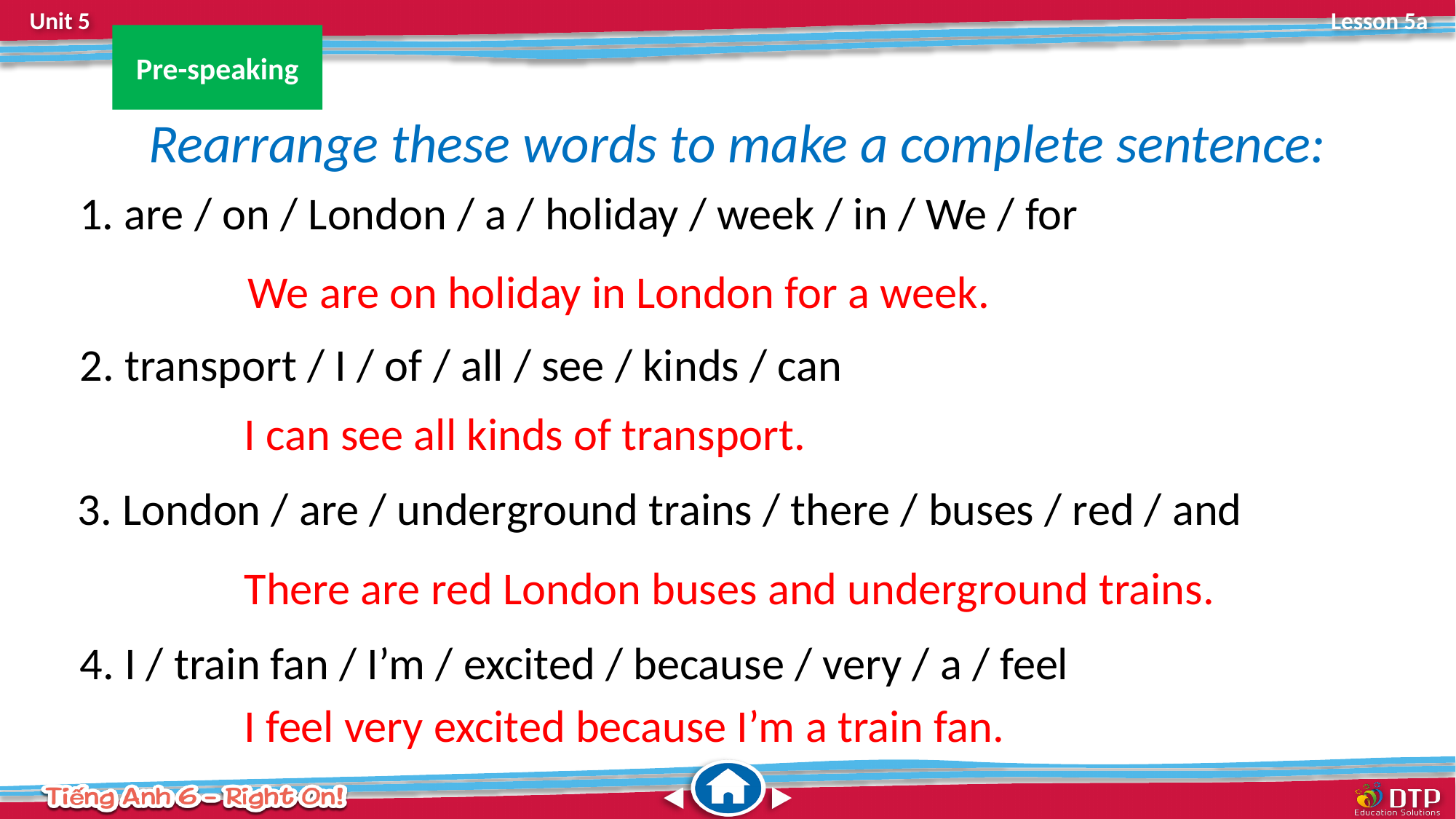

Pre-speaking
Rearrange these words to make a complete sentence:
1. are / on / London / a / holiday / week / in / We / for
We are on holiday in London for a week.
2. transport / I / of / all / see / kinds / can
I can see all kinds of transport.
3. London / are / underground trains / there / buses / red / and
There are red London buses and underground trains.
4. I / train fan / I’m / excited / because / very / a / feel
I feel very excited because I’m a train fan.